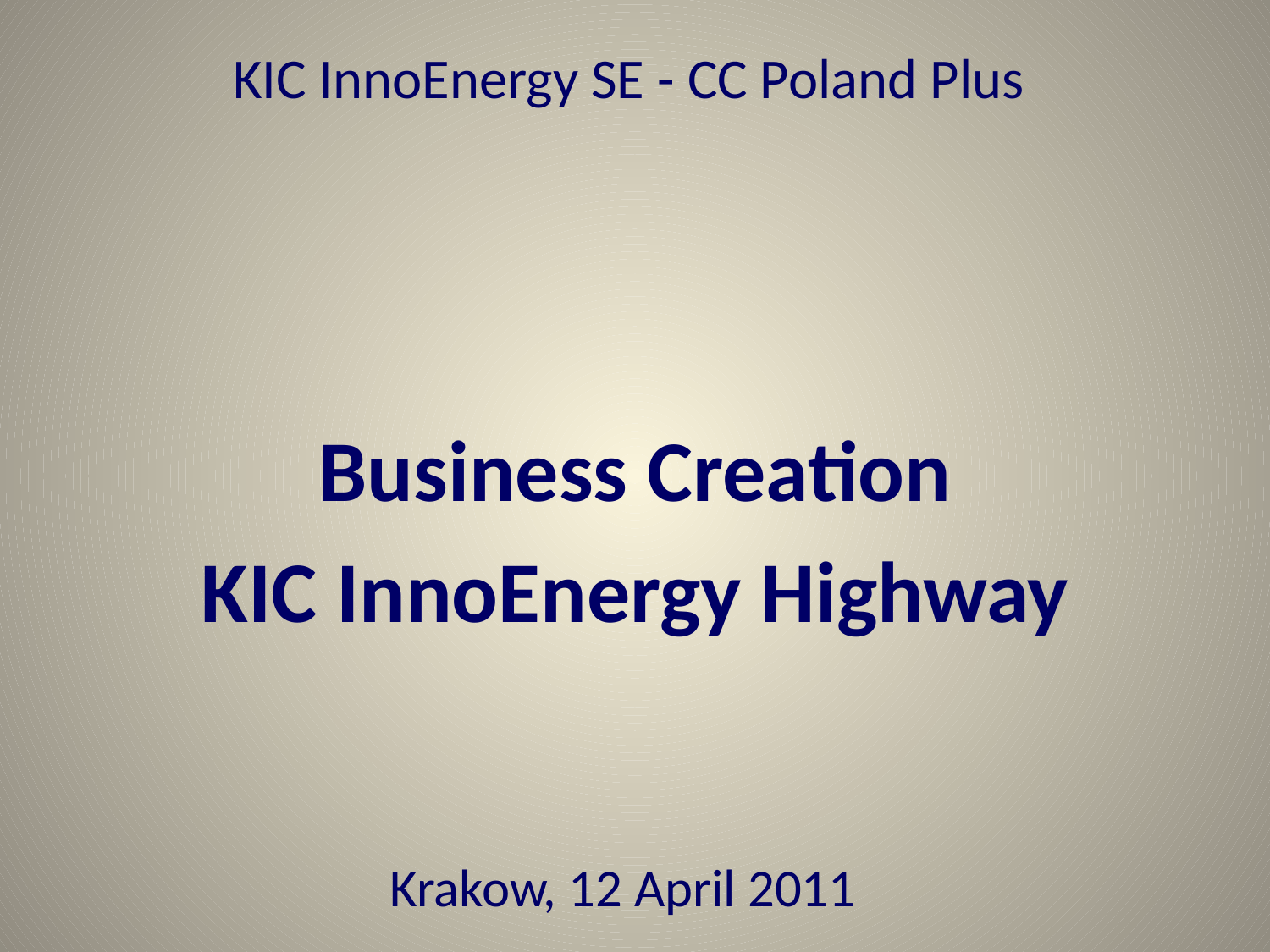

# KIC InnoEnergy SE - CC Poland Plus

Business Creation
KIC InnoEnergy Highway

Krakow, 12 April 2011